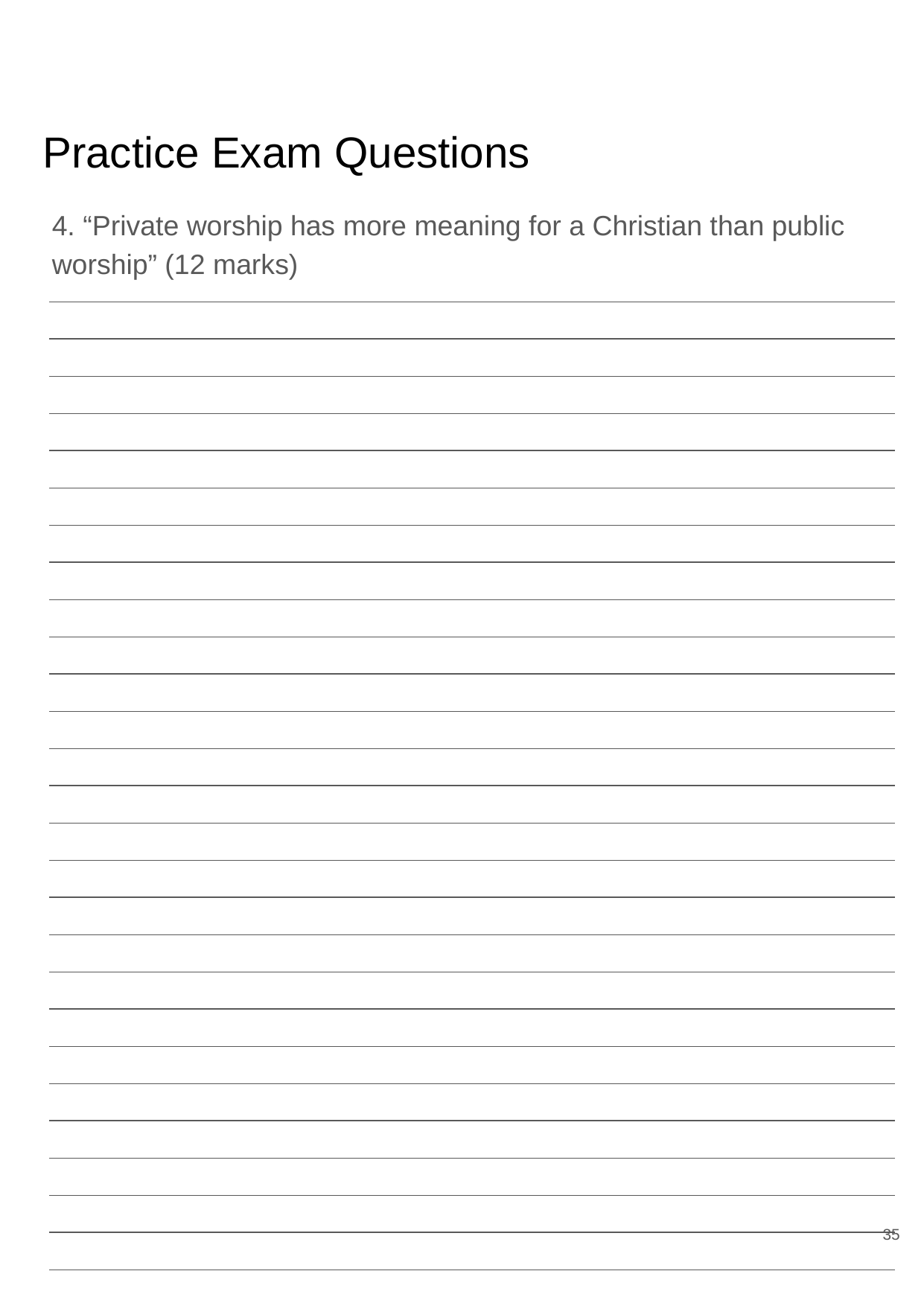

# Practice Exam Questions
4. “Private worship has more meaning for a Christian than public worship” (12 marks)

35